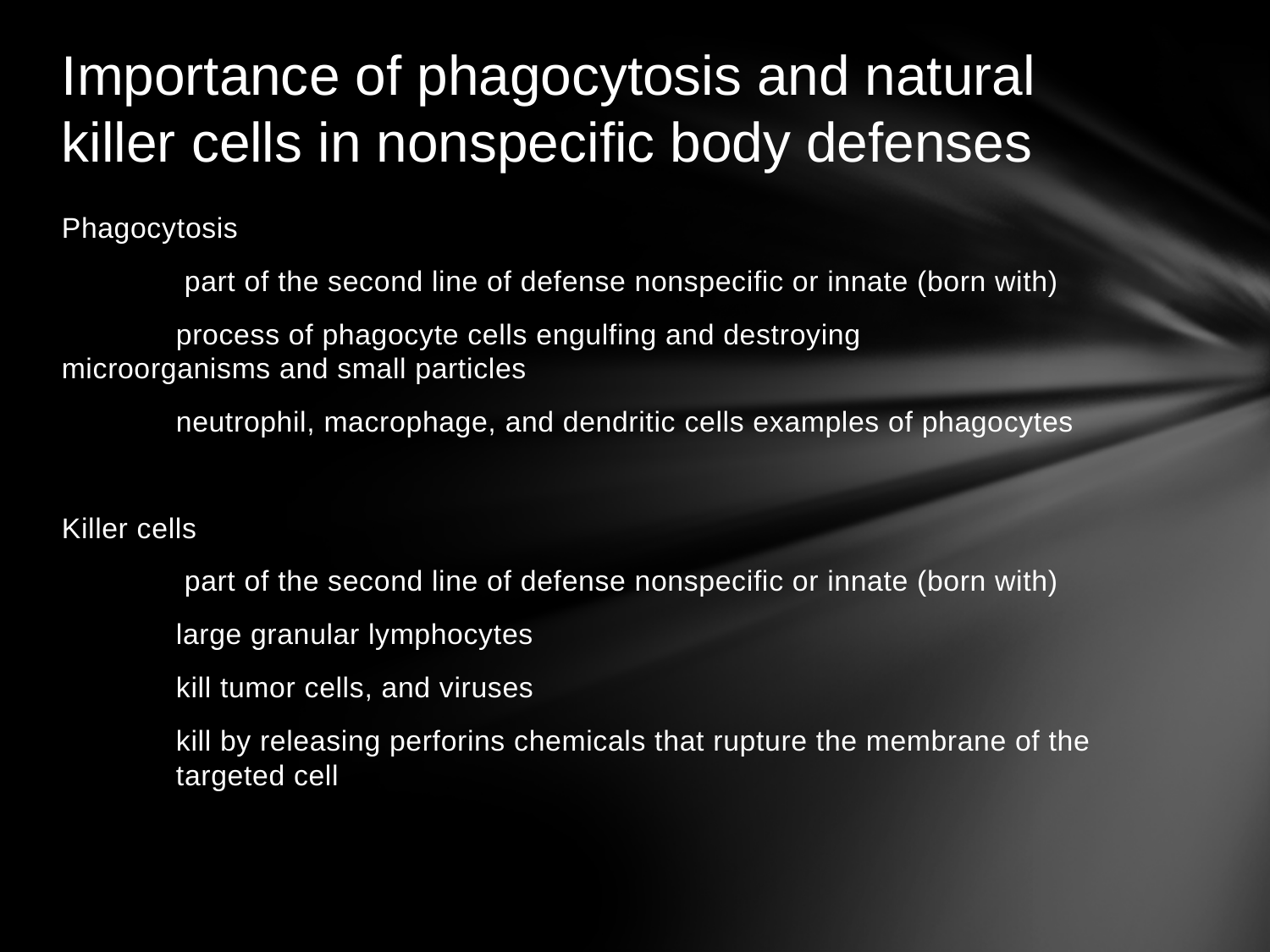

# Importance of phagocytosis and natural killer cells in nonspecific body defenses
Phagocytosis
	 part of the second line of defense nonspecific or innate (born with)
	process of phagocyte cells engulfing and destroying 	microorganisms and small particles
	neutrophil, macrophage, and dendritic cells examples of phagocytes

Killer cells
	 part of the second line of defense nonspecific or innate (born with)
	large granular lymphocytes
	kill tumor cells, and viruses
	kill by releasing perforins chemicals that rupture the membrane of the 	targeted cell